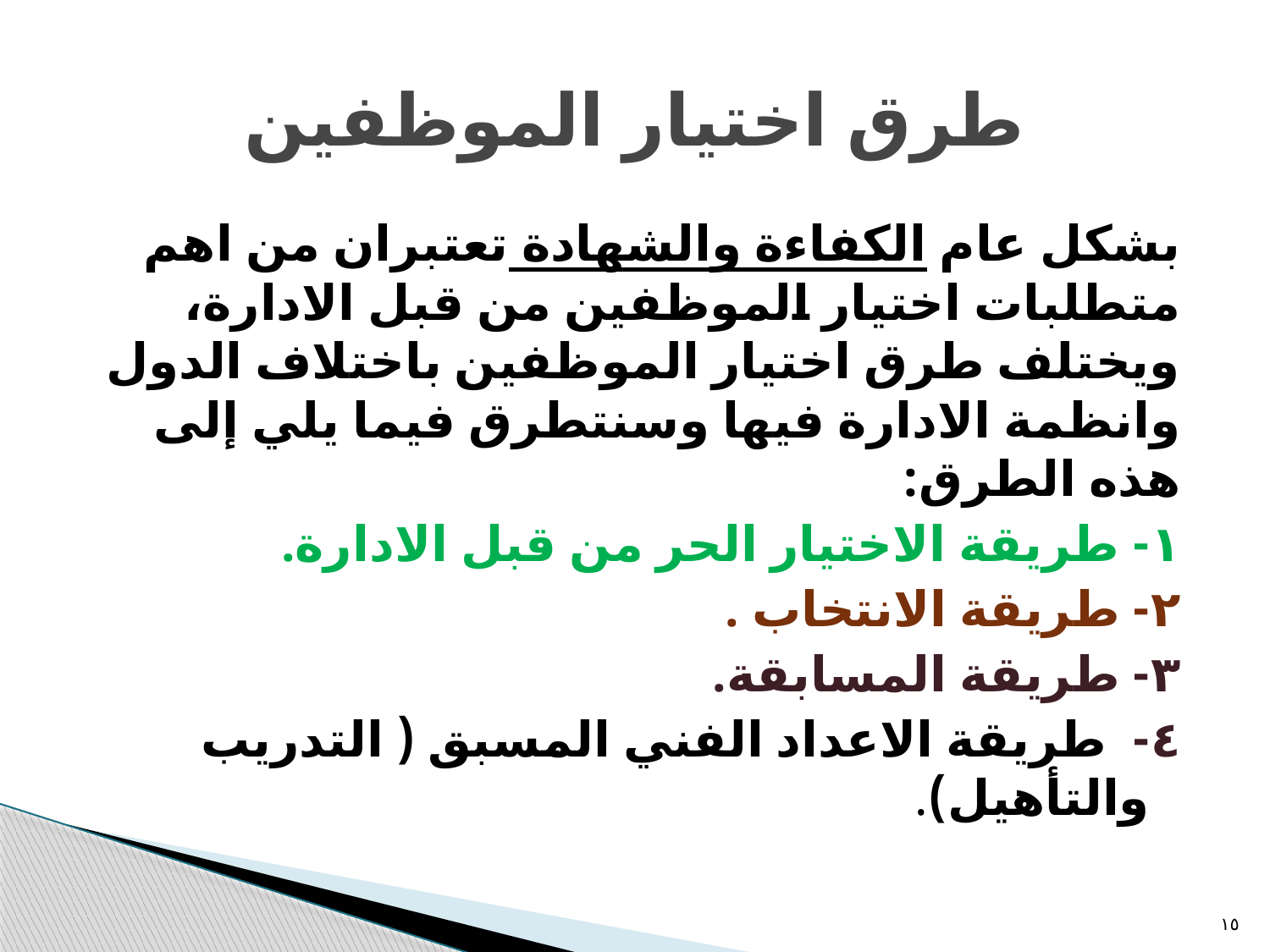

# طرق اختيار الموظفين
بشكل عام الكفاءة والشهادة تعتبران من اهم متطلبات اختيار الموظفين من قبل الادارة، ويختلف طرق اختيار الموظفين باختلاف الدول وانظمة الادارة فيها وسنتطرق فيما يلي إلى هذه الطرق:
١- طريقة الاختيار الحر من قبل الادارة.
٢- طريقة الانتخاب .
٣- طريقة المسابقة.
٤-  طريقة الاعداد الفني المسبق ( التدريب والتأهيل).

١٥